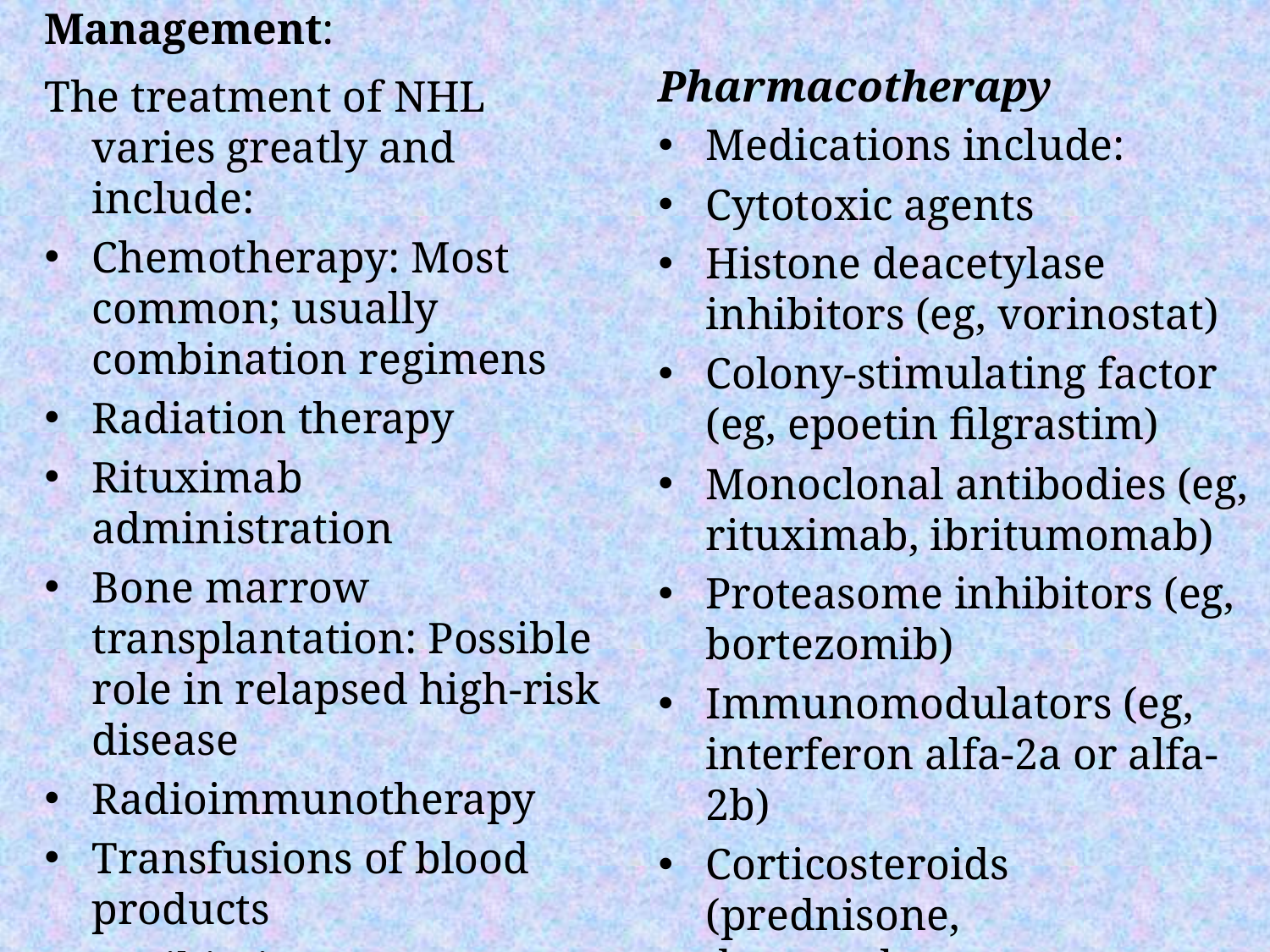

Management:
Pharmacotherapy
Medications include:
Cytotoxic agents
Histone deacetylase inhibitors (eg, vorinostat)
Colony-stimulating factor (eg, epoetin filgrastim)
Monoclonal antibodies (eg, rituximab, ibritumomab)
Proteasome inhibitors (eg, bortezomib)
Immunomodulators (eg, interferon alfa-2a or alfa-2b)
Corticosteroids (prednisone, dexamethasone,

The treatment of NHL varies greatly and include:
Chemotherapy: Most common; usually combination regimens
Radiation therapy
Rituximab administration
Bone marrow transplantation: Possible role in relapsed high-risk disease
Radioimmunotherapy
Transfusions of blood products
Antibiotic